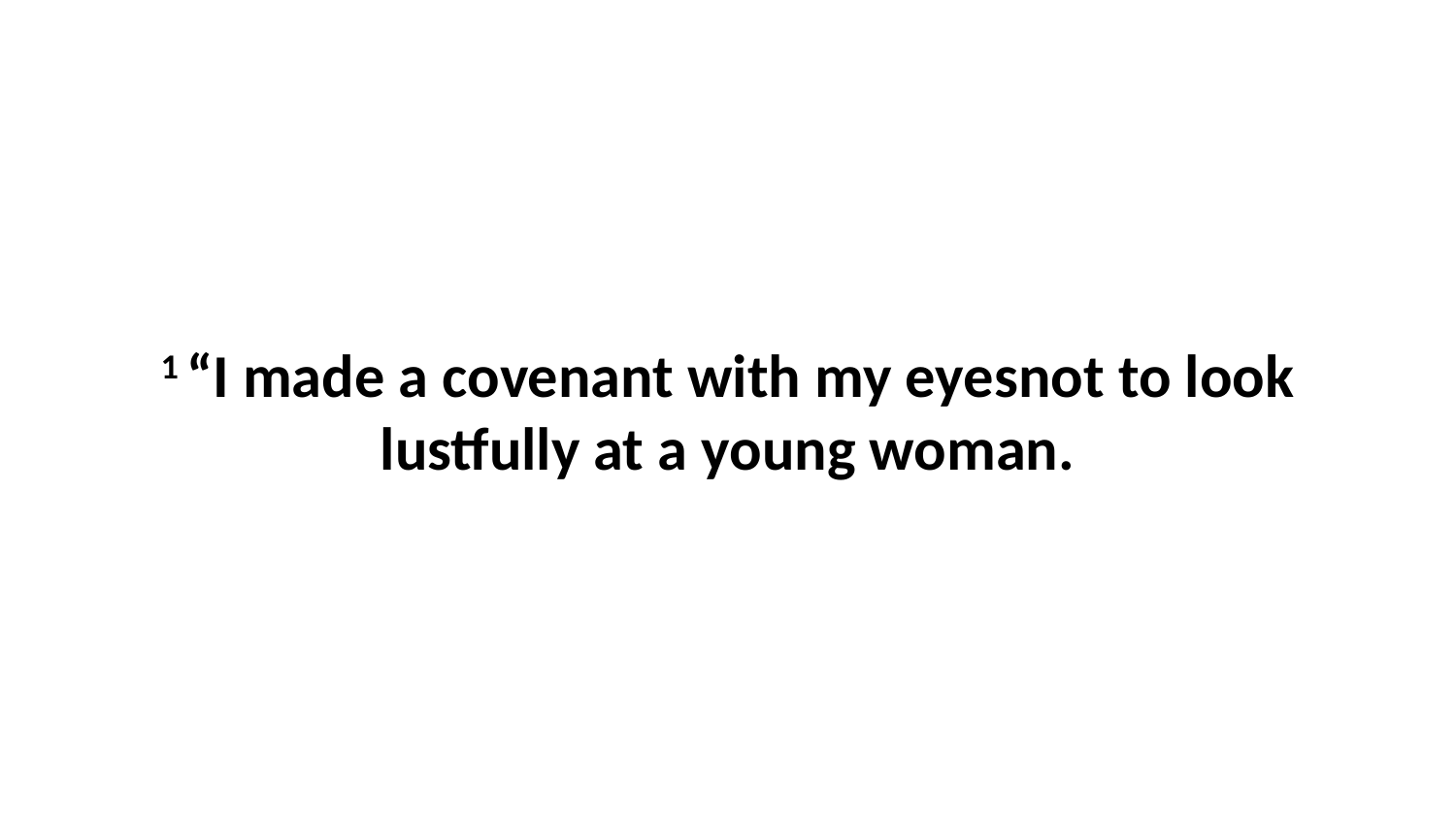

1 “I made a covenant with my eyesnot to look lustfully at a young woman.